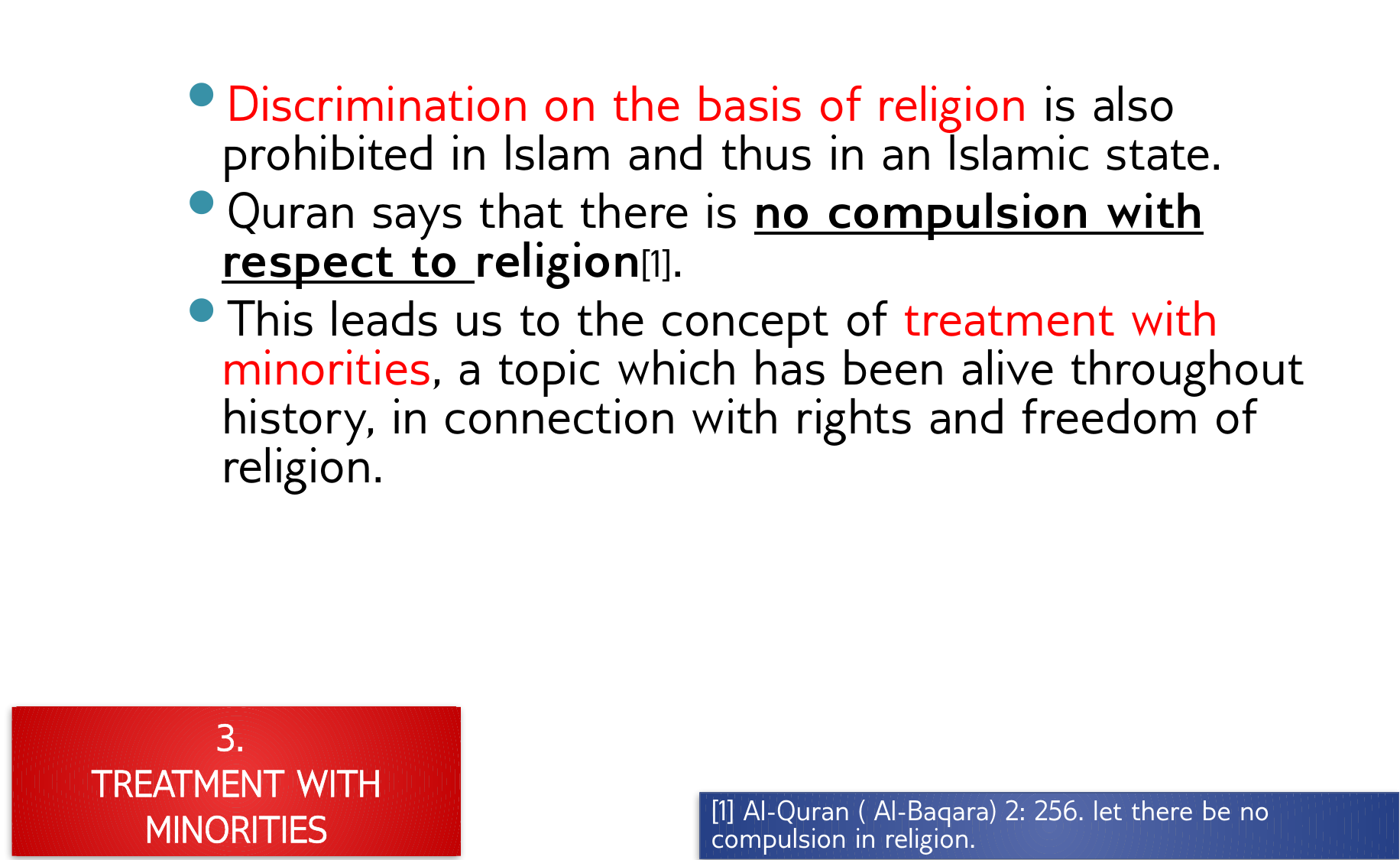

Discrimination on the basis of religion is also prohibited in Islam and thus in an Islamic state.
Quran says that there is no compulsion with respect to religion[1].
This leads us to the concept of treatment with minorities, a topic which has been alive throughout history, in connection with rights and freedom of religion.
3.
TREATMENT WITH MINORITIES
[1] Al-Quran ( Al-Baqara) 2: 256. let there be no compulsion in religion.